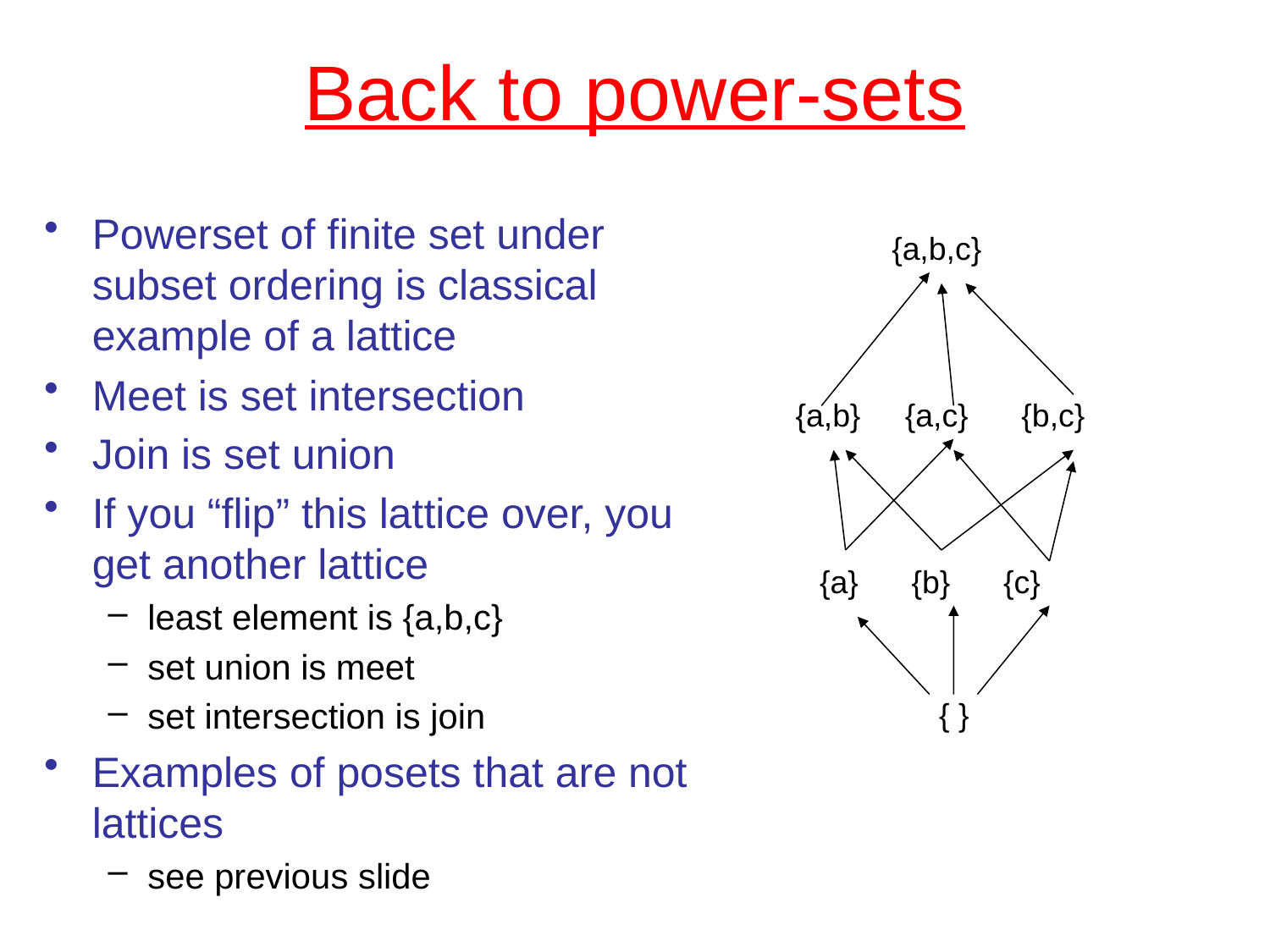

# Back to power-sets
Powerset of finite set under subset ordering is classical example of a lattice
Meet is set intersection
Join is set union
If you “flip” this lattice over, you get another lattice
least element is {a,b,c}
set union is meet
set intersection is join
Examples of posets that are not lattices
see previous slide

{a,b,c}

{a,b}     {a,c}      {b,c}

{a}      {b}      {c}

{ }